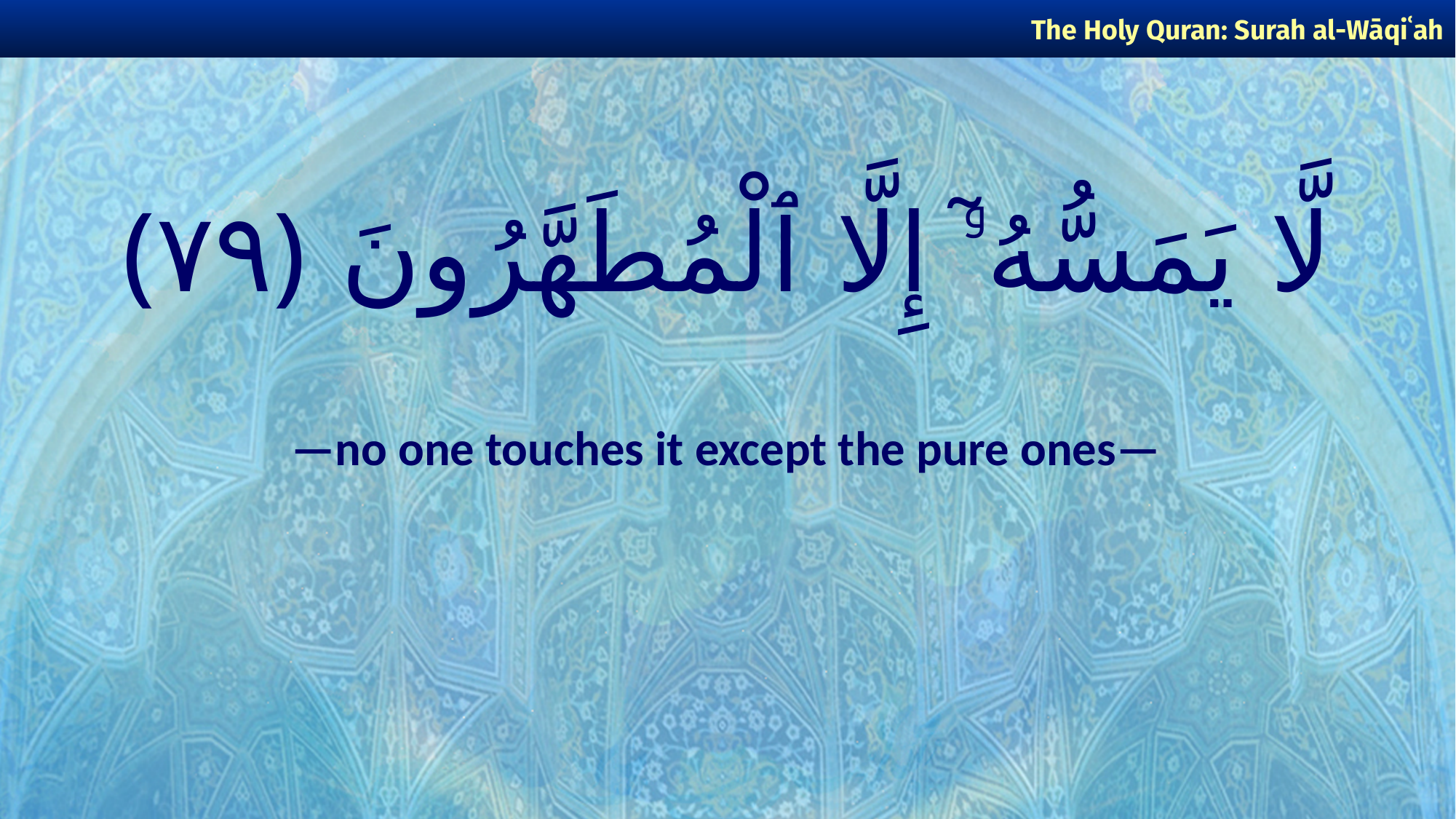

The Holy Quran: Surah al-Wāqiʿah
# لَّا يَمَسُّهُۥٓ إِلَّا ٱلْمُطَهَّرُونَ ﴿٧٩﴾
—no one touches it except the pure ones—